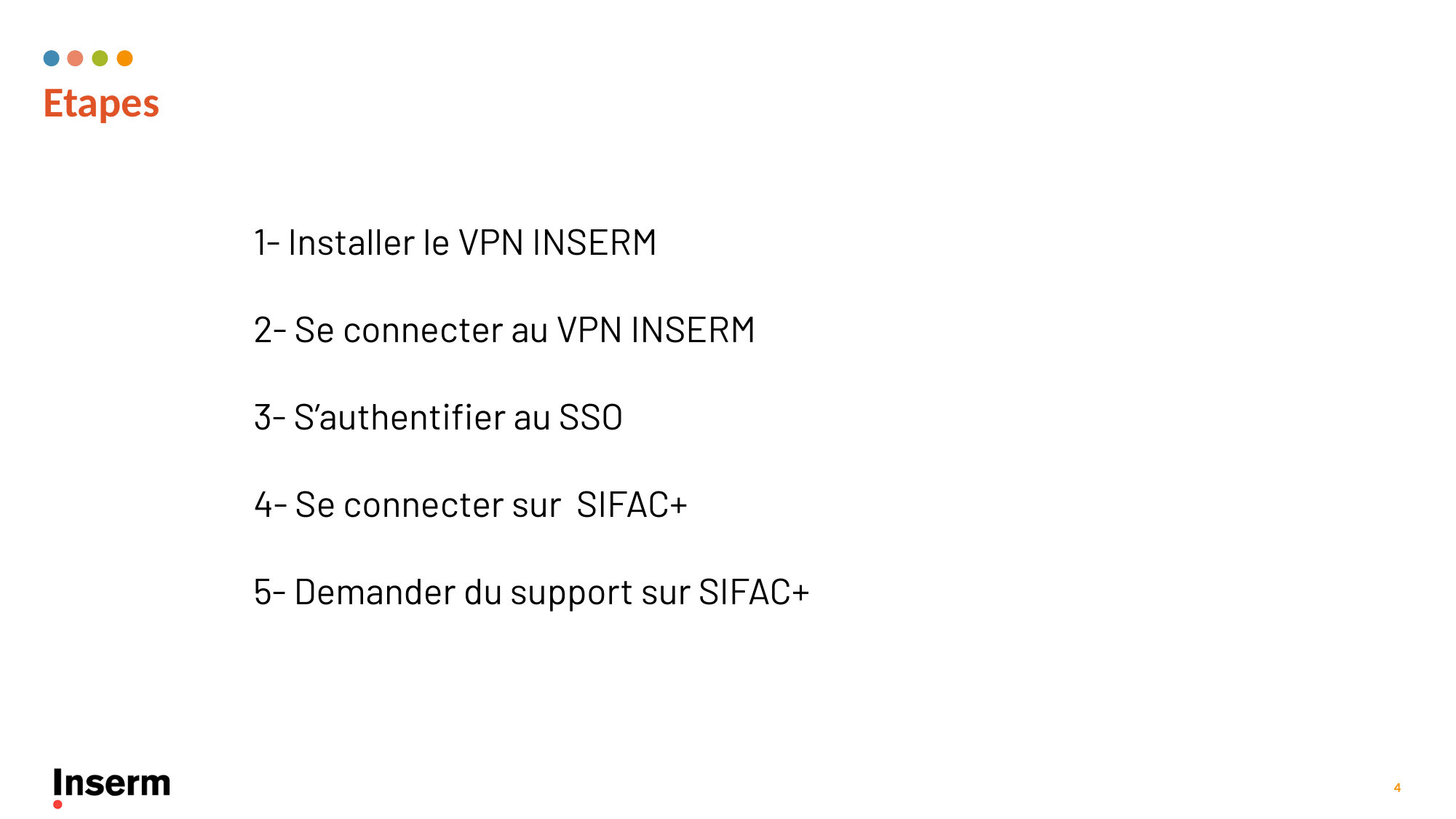

Etapes
1- Installer le VPN INSERM

2- Se connecter au VPN INSERM

3- S’authentifier au SSO

4- Se connecter sur  SIFAC+

5- Demander du support sur SIFAC+
4